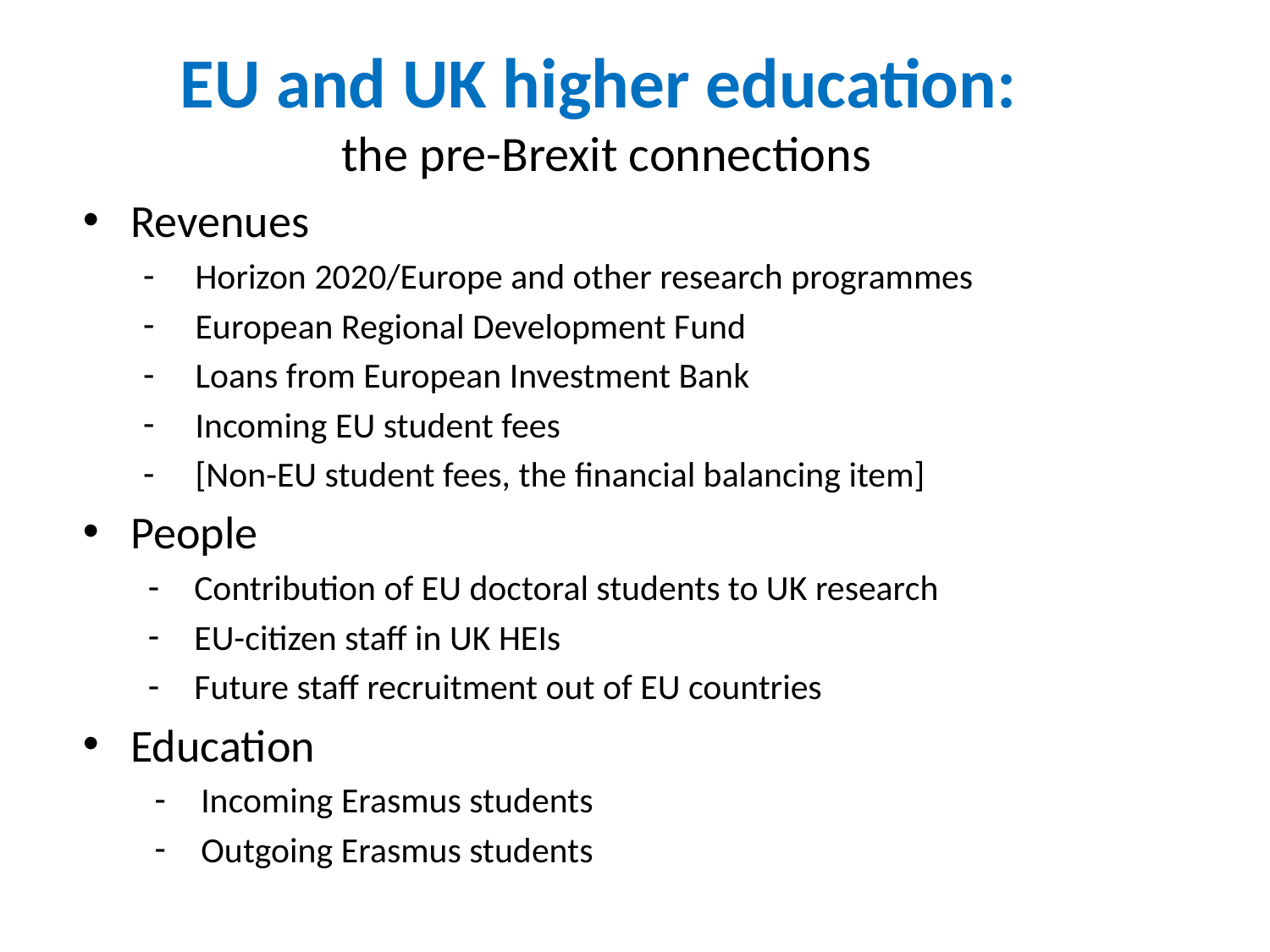

# EU and UK higher education: the pre-Brexit connections
Revenues
Horizon 2020/Europe and other research programmes
European Regional Development Fund
Loans from European Investment Bank
Incoming EU student fees
[Non-EU student fees, the financial balancing item]
People
Contribution of EU doctoral students to UK research
EU-citizen staff in UK HEIs
Future staff recruitment out of EU countries
Education
Incoming Erasmus students
Outgoing Erasmus students